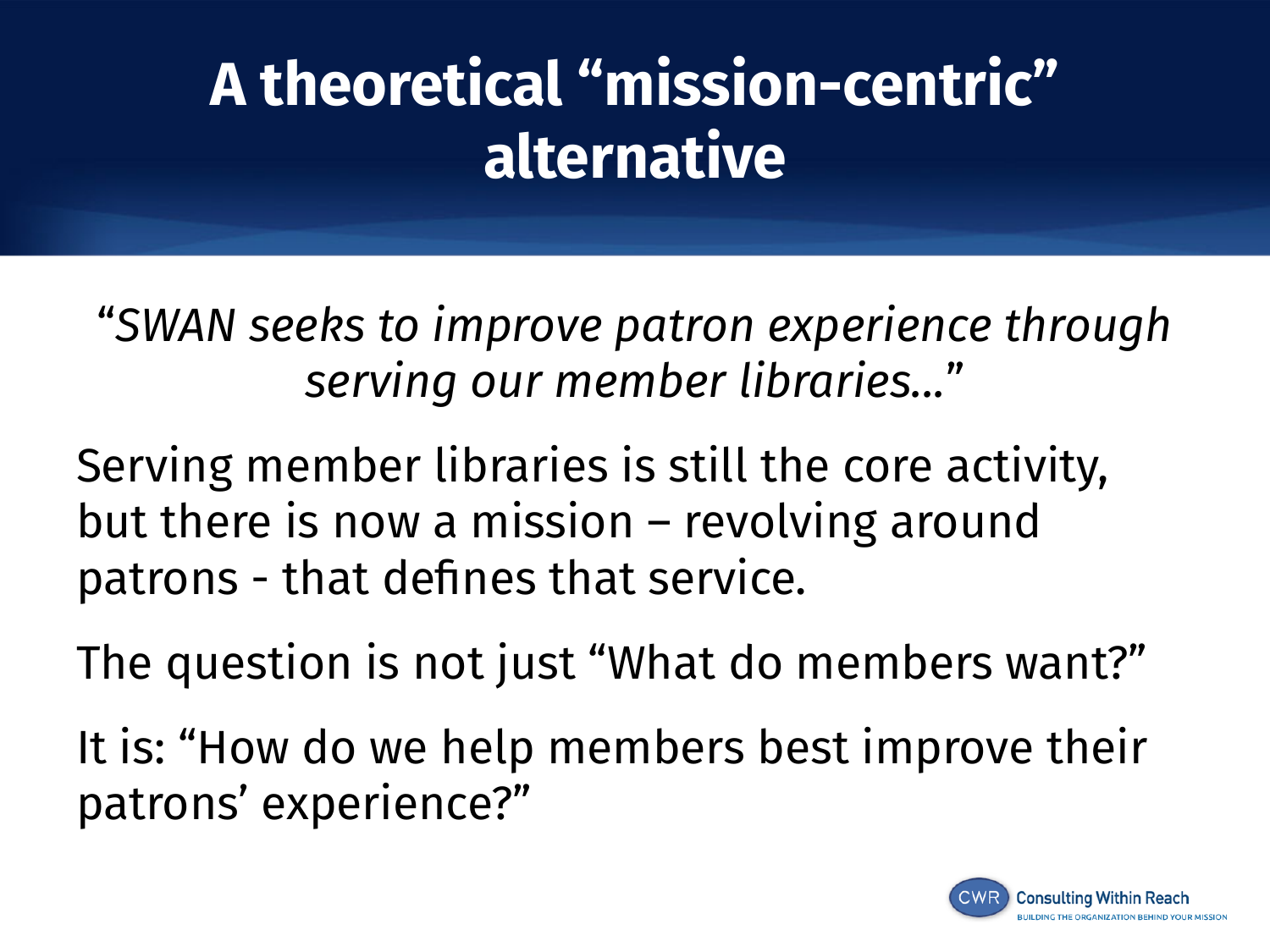

# A theoretical “mission-centric” alternative
“SWAN seeks to improve patron experience through serving our member libraries...”
Serving member libraries is still the core activity, but there is now a mission – revolving around patrons - that defines that service.
The question is not just “What do members want?”
It is: “How do we help members best improve their patrons’ experience?”